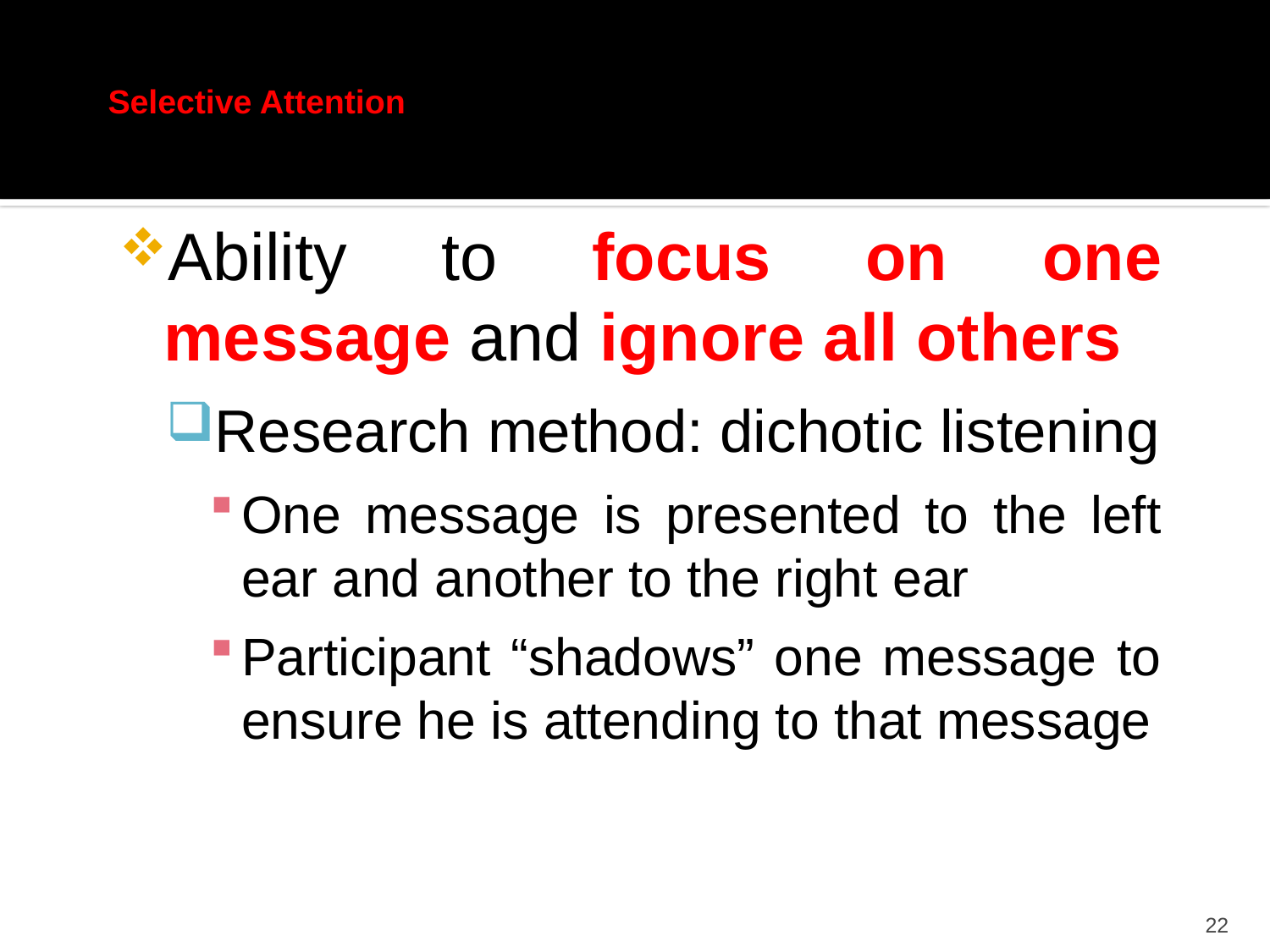

# Selective Attention
Ability to focus on one message and ignore all others
Research method: dichotic listening
One message is presented to the left ear and another to the right ear
Participant “shadows” one message to ensure he is attending to that message
22